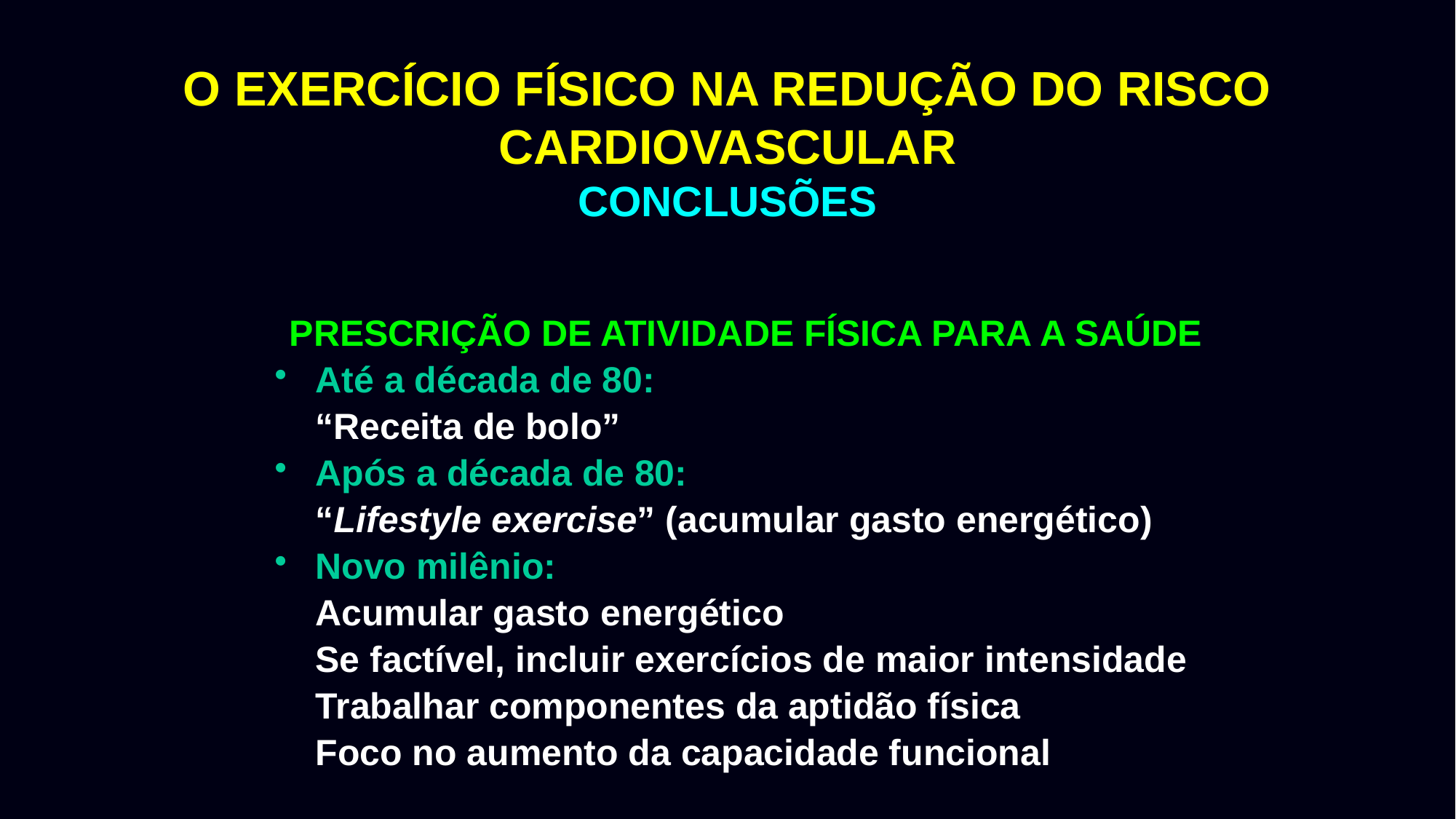

# O EXERCÍCIO FÍSICO NA REDUÇÃO DO RISCO CARDIOVASCULAR CONCLUSÕES
PRESCRIÇÃO DE ATIVIDADE FÍSICA PARA A SAÚDE
Até a década de 80:
	“Receita de bolo”
Após a década de 80:
	“Lifestyle exercise” (acumular gasto energético)
Novo milênio:
	Acumular gasto energético
	Se factível, incluir exercícios de maior intensidade
	Trabalhar componentes da aptidão física
	Foco no aumento da capacidade funcional